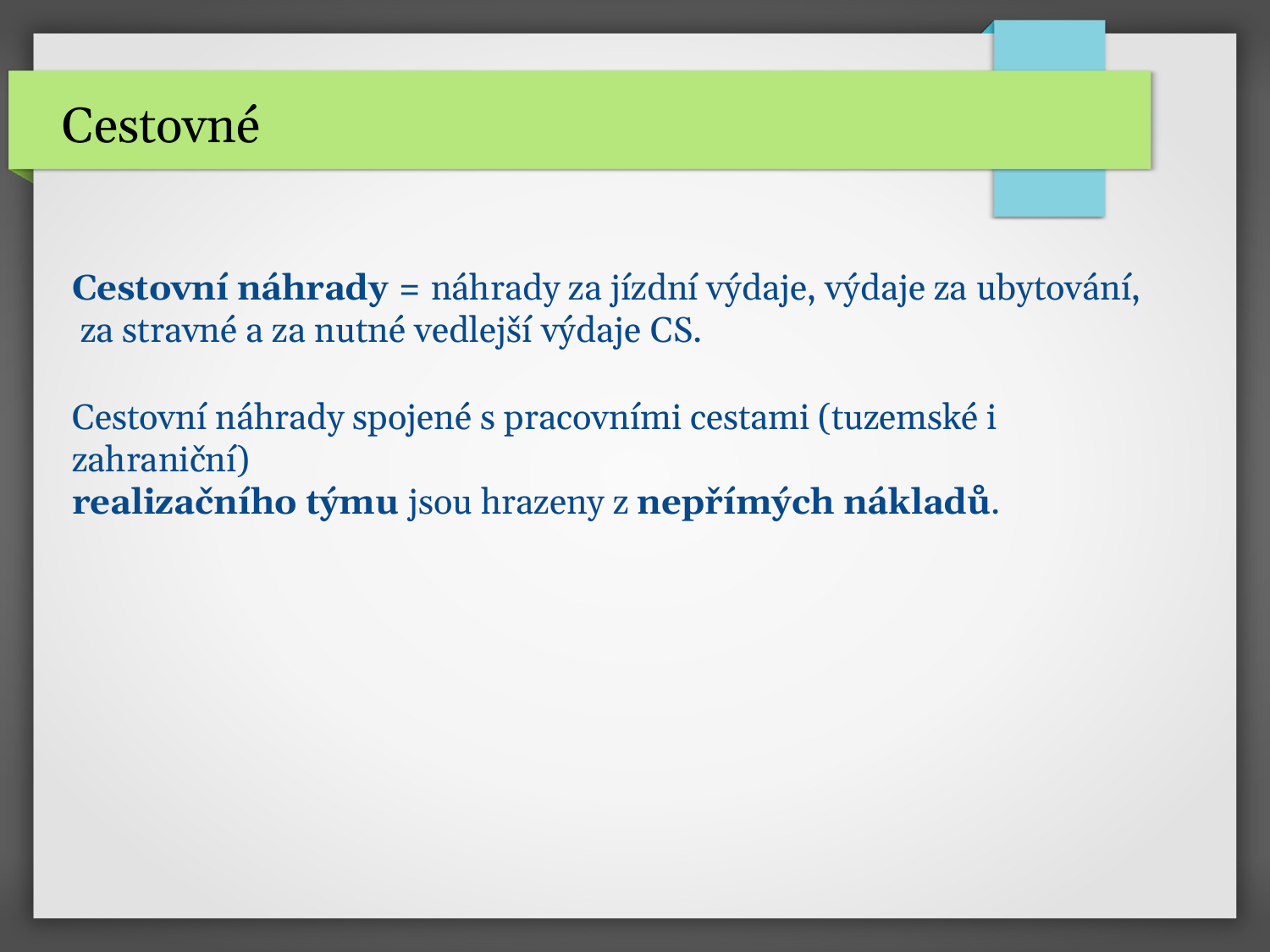

# Cestovné
Cestovní náhrady = náhrady za jízdní výdaje, výdaje za ubytování,  za stravné a za nutné vedlejší výdaje CS.

Cestovní náhrady spojené s pracovními cestami (tuzemské i zahraniční)
realizačního týmu jsou hrazeny z nepřímých nákladů.